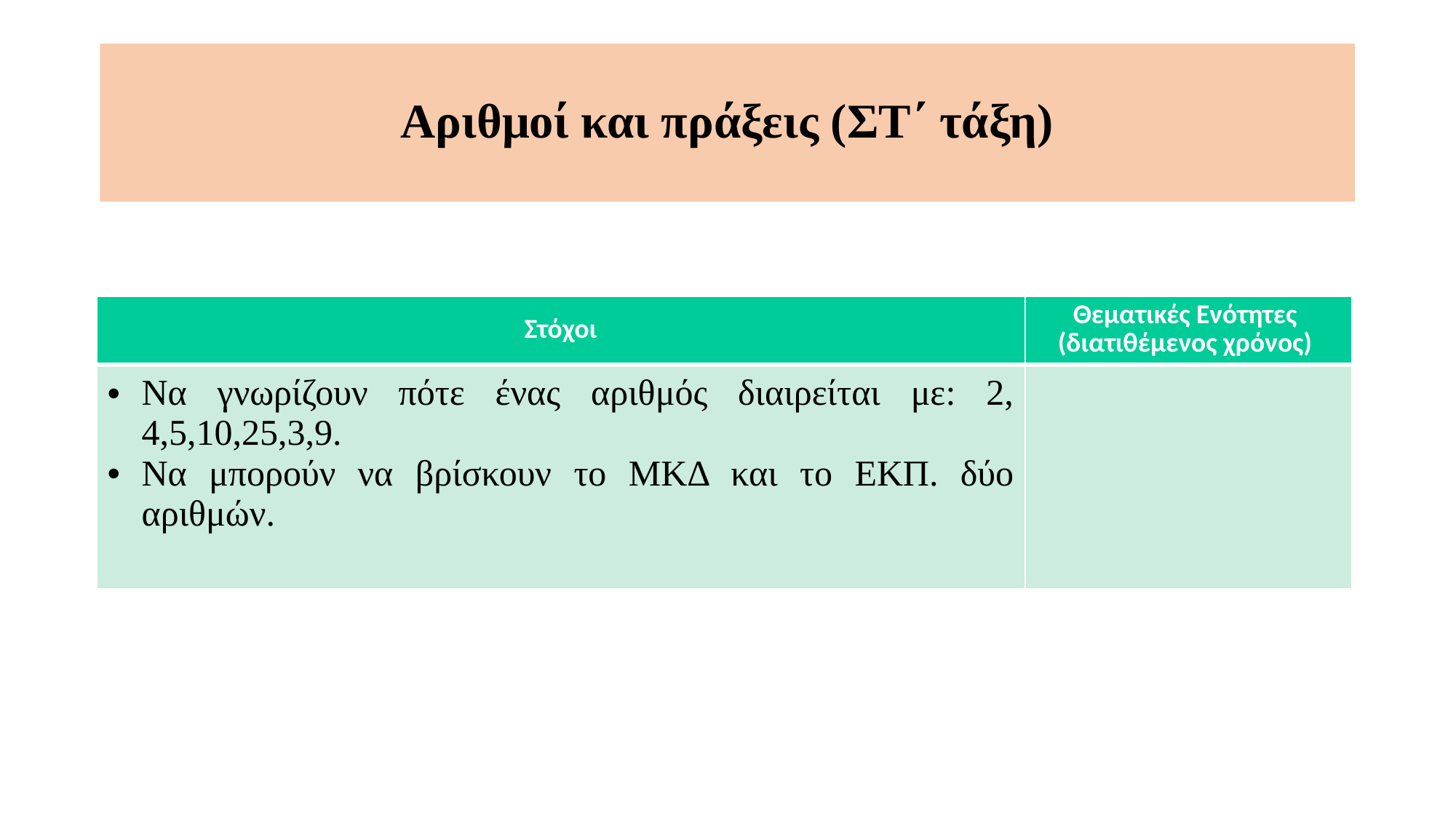

Αριθμοί και πράξεις (ΣΤ΄ τάξη)
| Στόχοι | Θεματικές Ενότητες (διατιθέμενος χρόνος) |
| --- | --- |
| Να γνωρίζουν πότε ένας αριθμός διαιρείται με: 2, 4,5,10,25,3,9. Να μπορούν να βρίσκουν το ΜΚΔ και το ΕΚΠ. δύο αριθμών. |  |